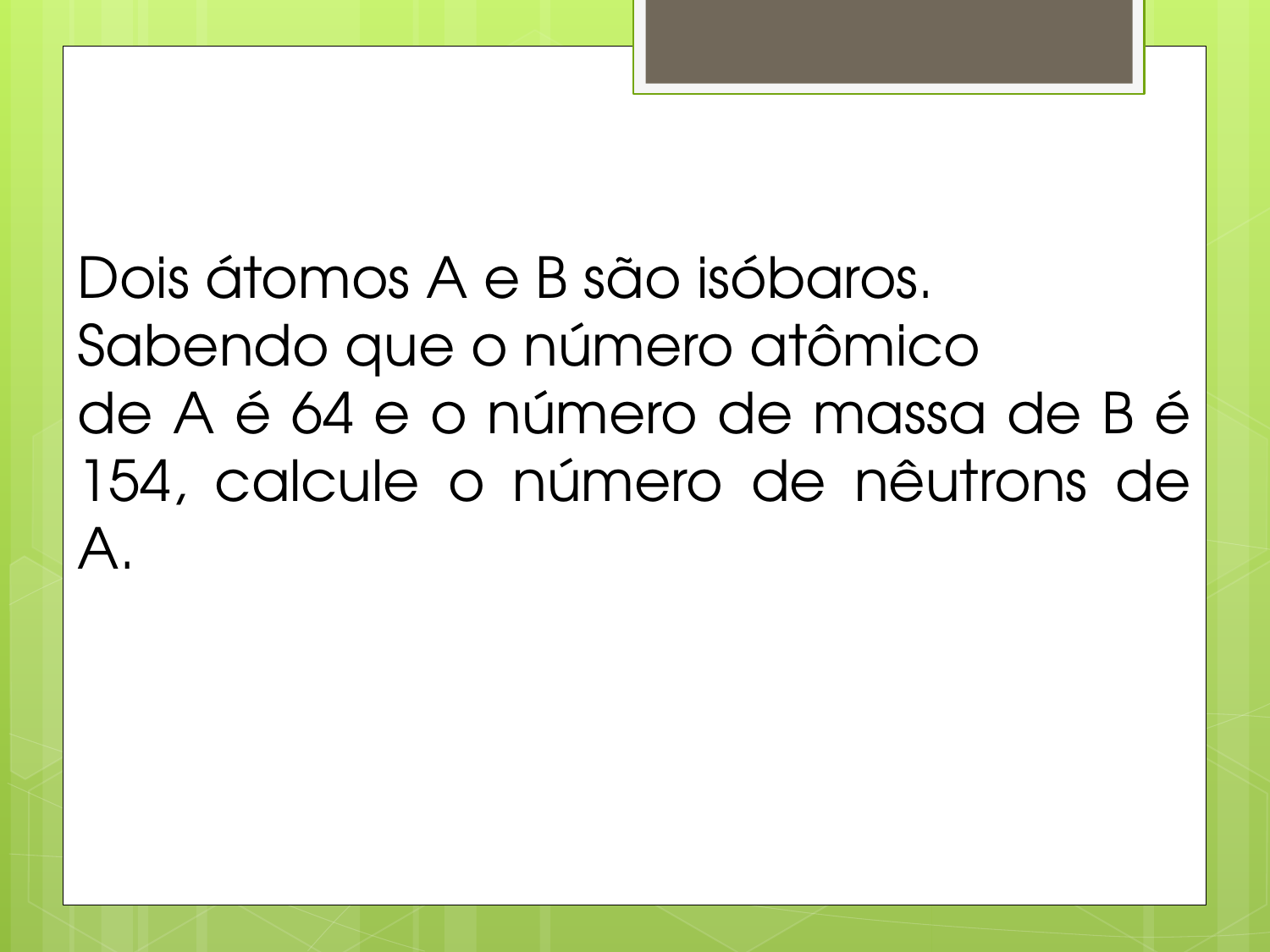

Dois átomos A e B são isóbaros.
Sabendo que o número atômico
de A é 64 e o número de massa de B é 154, calcule o número de nêutrons de A.